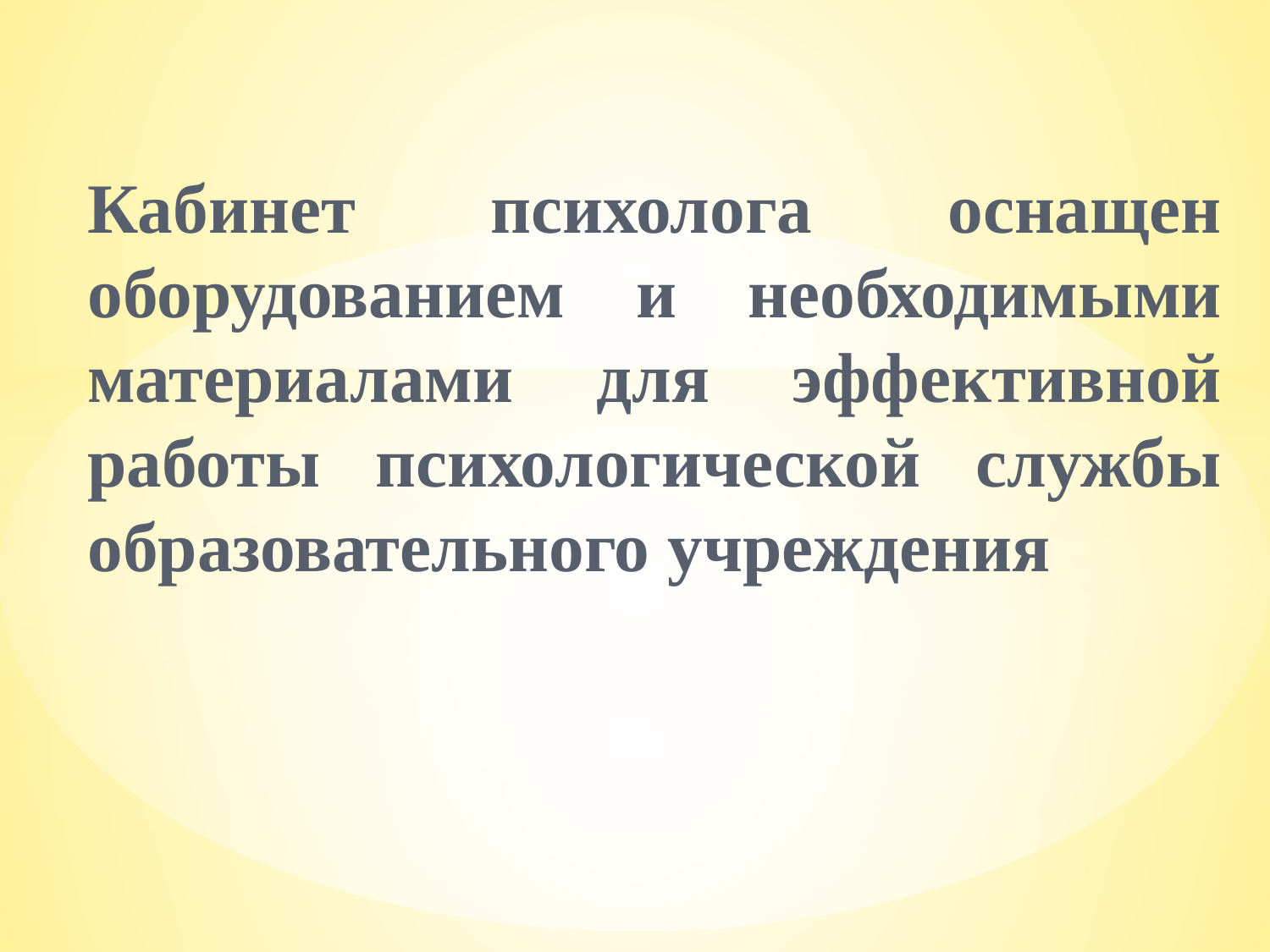

#
Кабинет психолога оснащен оборудованием и необходимыми материалами для эффективной работы психологической службы образовательного учреждения